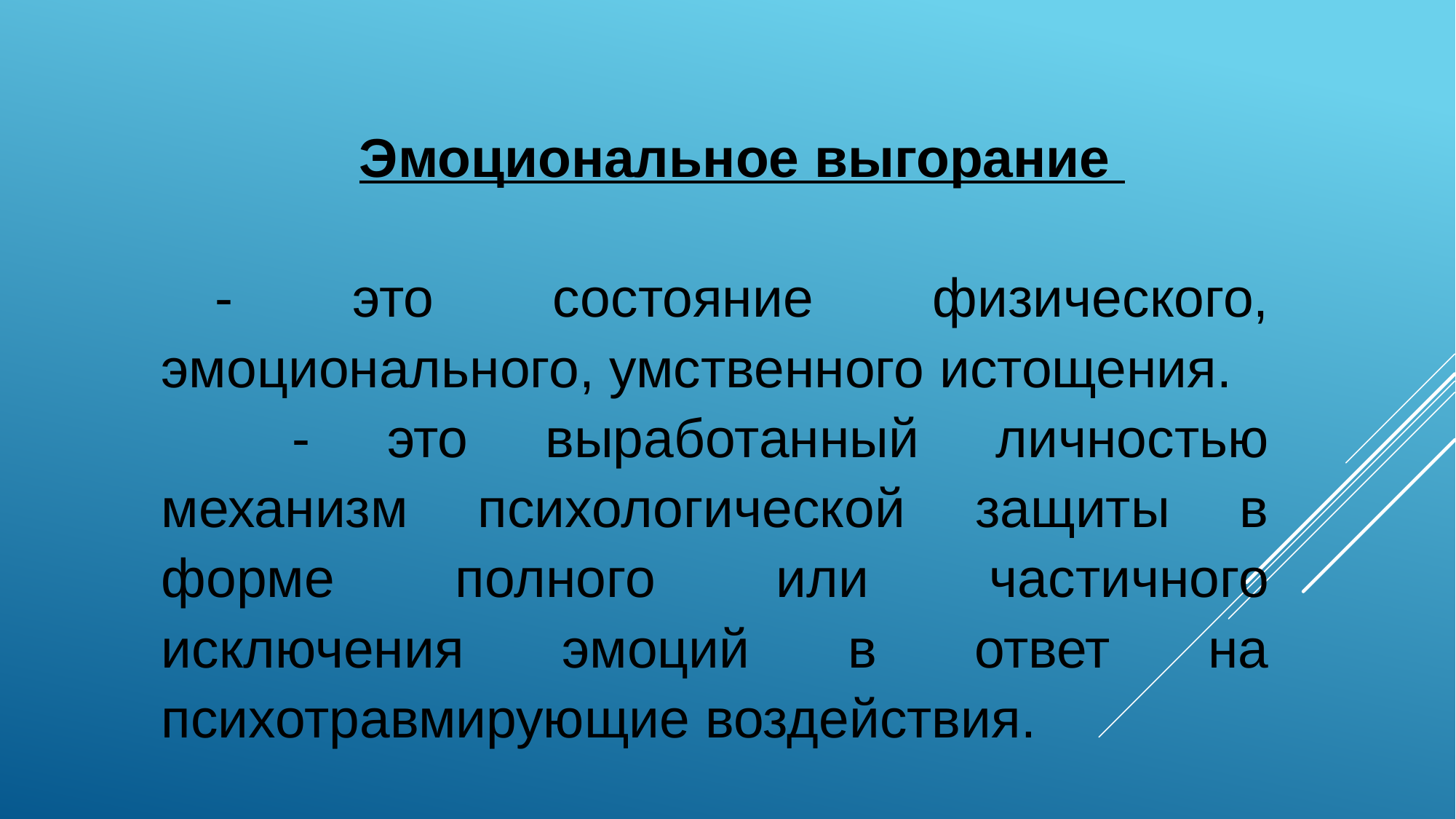

Эмоциональное выгорание

- это состояние физического, эмоционального, умственного истощения.
 - это выработанный личностью механизм психологической защиты в форме полного или частичного исключения эмоций в ответ на психотравмирующие воздействия.